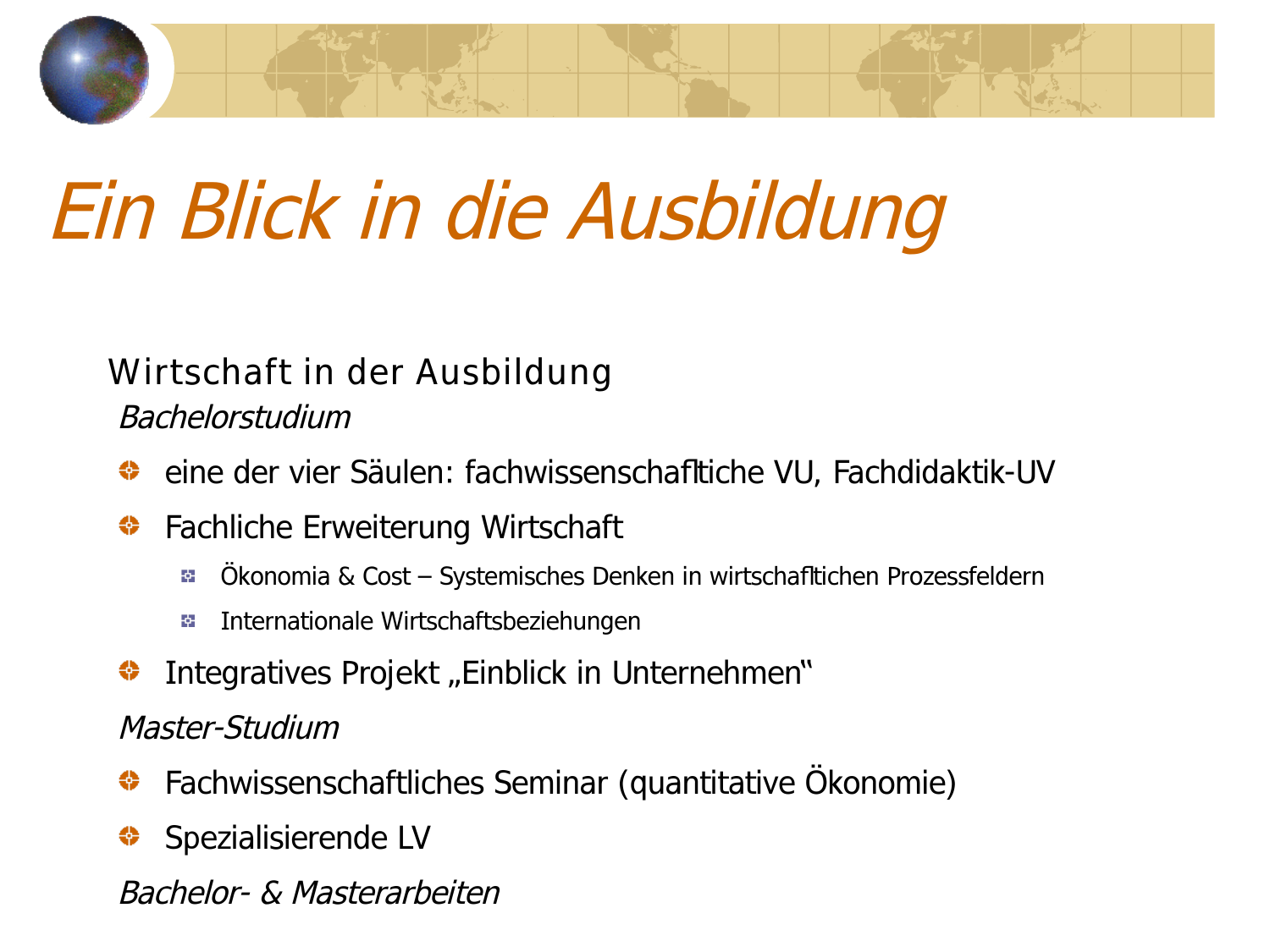

# Ein Blick in die Ausbildung

Wirtschaft in der Ausbildung

Bachelorstudium
eine der vier Säulen: fachwissenschafltiche VU, Fachdidaktik-UV
Fachliche Erweiterung Wirtschaft
Ökonomia & Cost – Systemisches Denken in wirtschafltichen Prozessfeldern
Internationale Wirtschaftsbeziehungen
Integratives Projekt „Einblick in Unternehmen“
Master-Studium
Fachwissenschaftliches Seminar (quantitative Ökonomie)
Spezialisierende LV
Bachelor- & Masterarbeiten